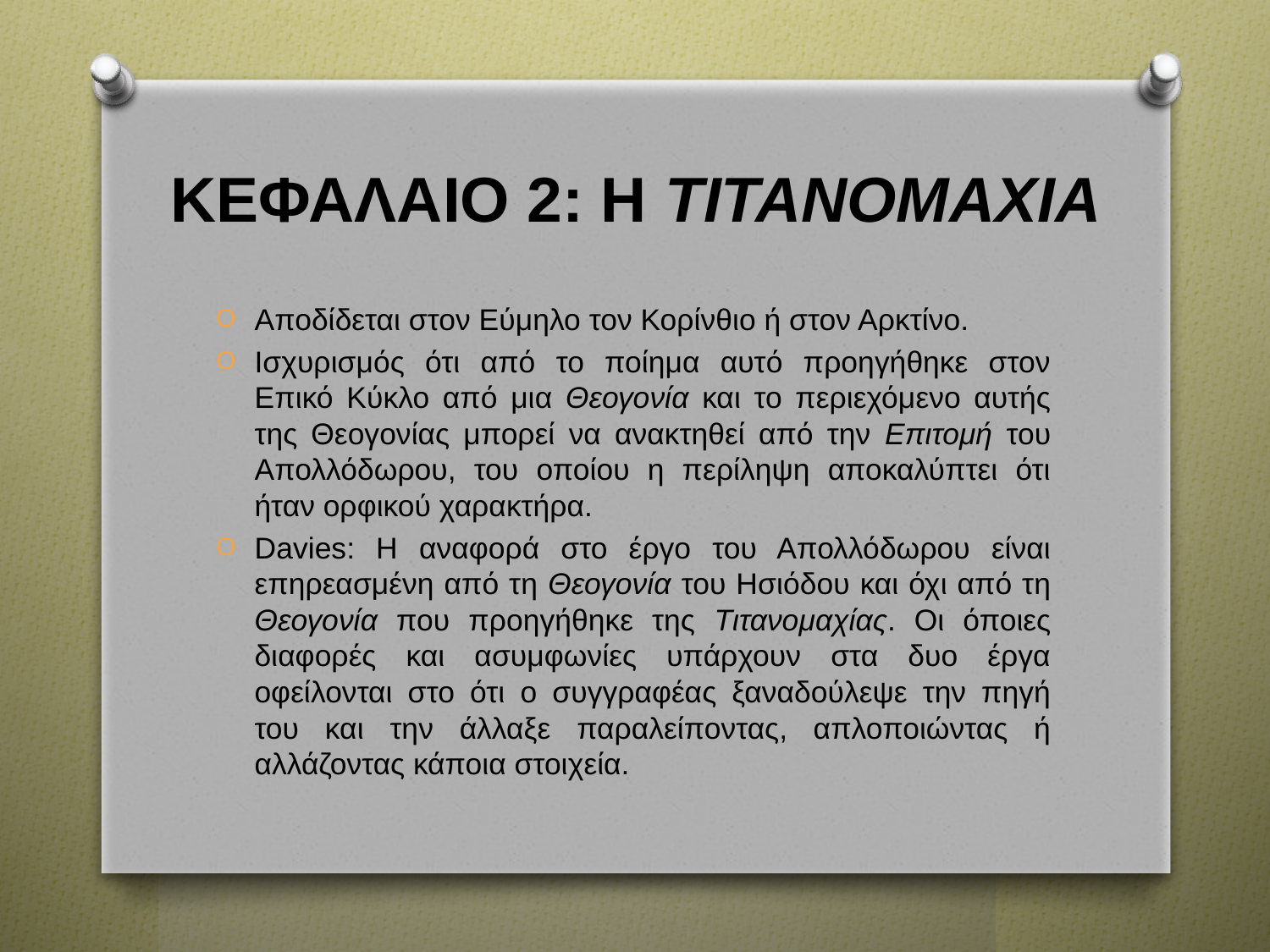

# ΚΕΦΑΛΑΙΟ 2: Η ΤΙΤΑΝΟΜΑΧΙΑ
Αποδίδεται στον Εύμηλο τον Κορίνθιο ή στον Αρκτίνο.
Ισχυρισμός ότι από το ποίημα αυτό προηγήθηκε στον Επικό Κύκλο από μια Θεογονία και το περιεχόμενο αυτής της Θεογονίας μπορεί να ανακτηθεί από την Επιτομή του Απολλόδωρου, του οποίου η περίληψη αποκαλύπτει ότι ήταν ορφικού χαρακτήρα.
Davies: Η αναφορά στο έργο του Απολλόδωρου είναι επηρεασμένη από τη Θεογονία του Ησιόδου και όχι από τη Θεογονία που προηγήθηκε της Τιτανομαχίας. Οι όποιες διαφορές και ασυμφωνίες υπάρχουν στα δυο έργα οφείλονται στο ότι ο συγγραφέας ξαναδούλεψε την πηγή του και την άλλαξε παραλείποντας, απλοποιώντας ή αλλάζοντας κάποια στοιχεία.